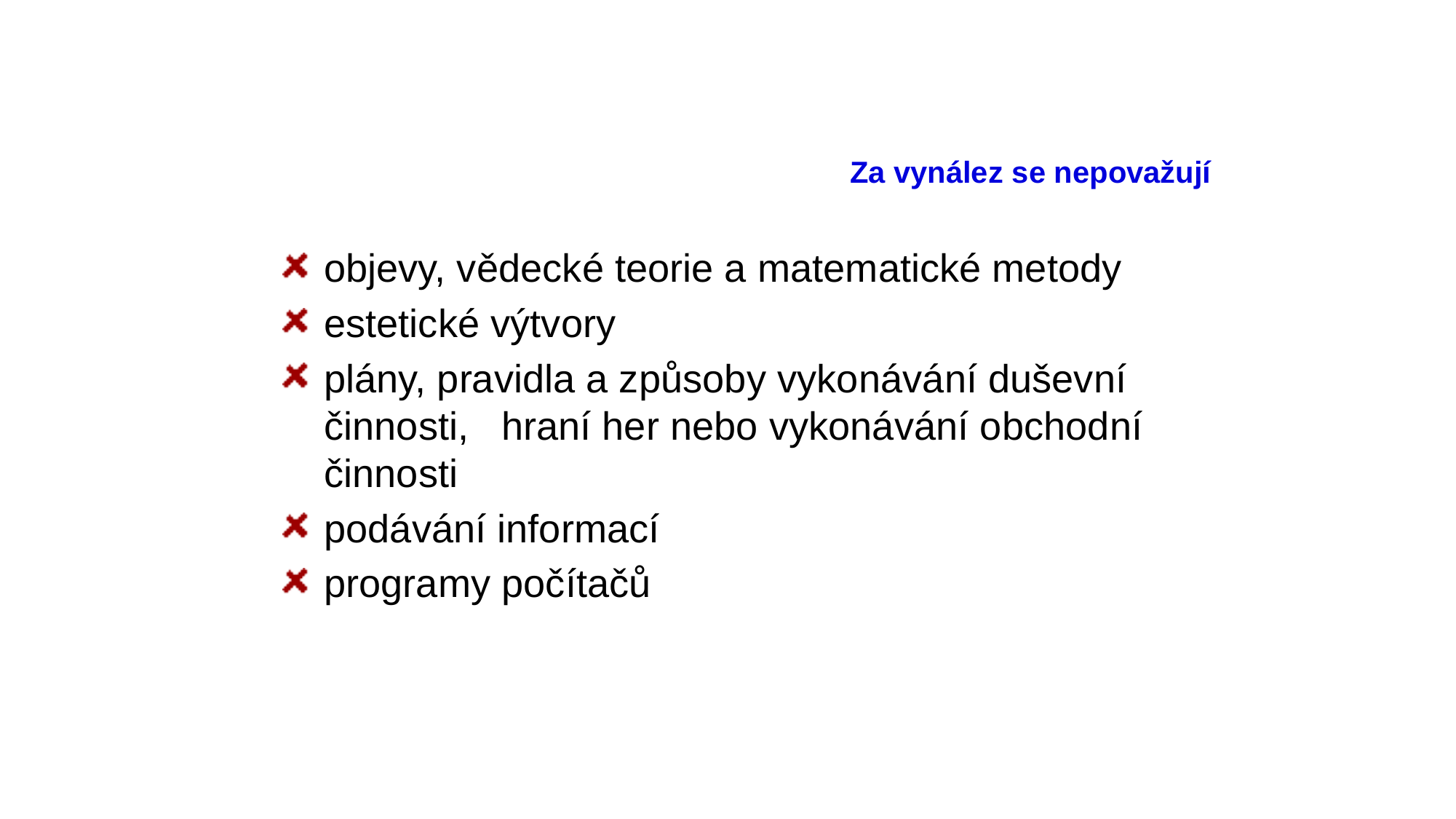

Za vynález se nepovažují
objevy, vědecké teorie a matematické metody
estetické výtvory
plány, pravidla a způsoby vykonávání duševní činnosti,   hraní her nebo vykonávání obchodní činnosti
podávání informací
programy počítačů